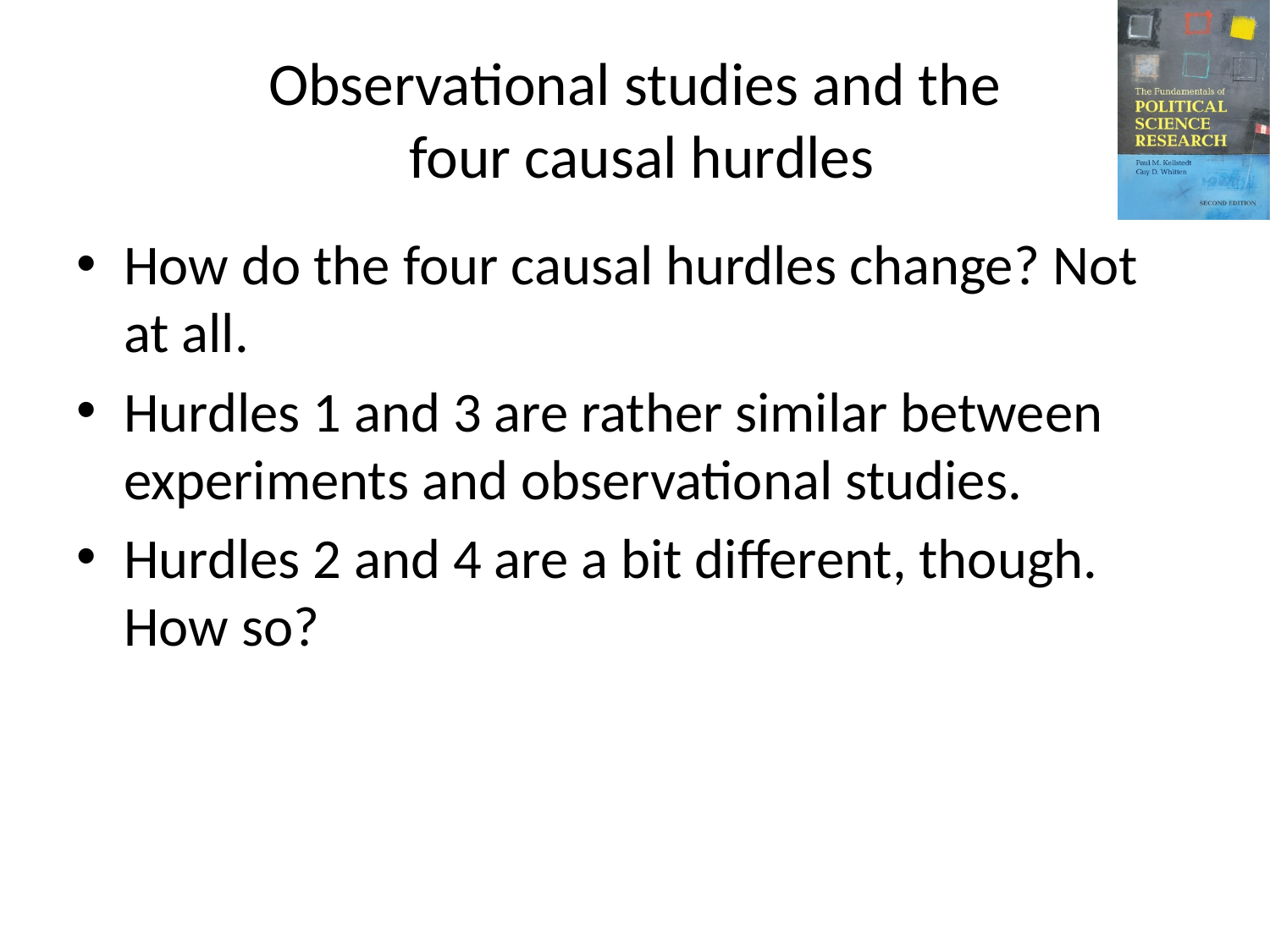

# Observational studies and the four causal hurdles
How do the four causal hurdles change? Not at all.
Hurdles 1 and 3 are rather similar between experiments and observational studies.
Hurdles 2 and 4 are a bit different, though. How so?